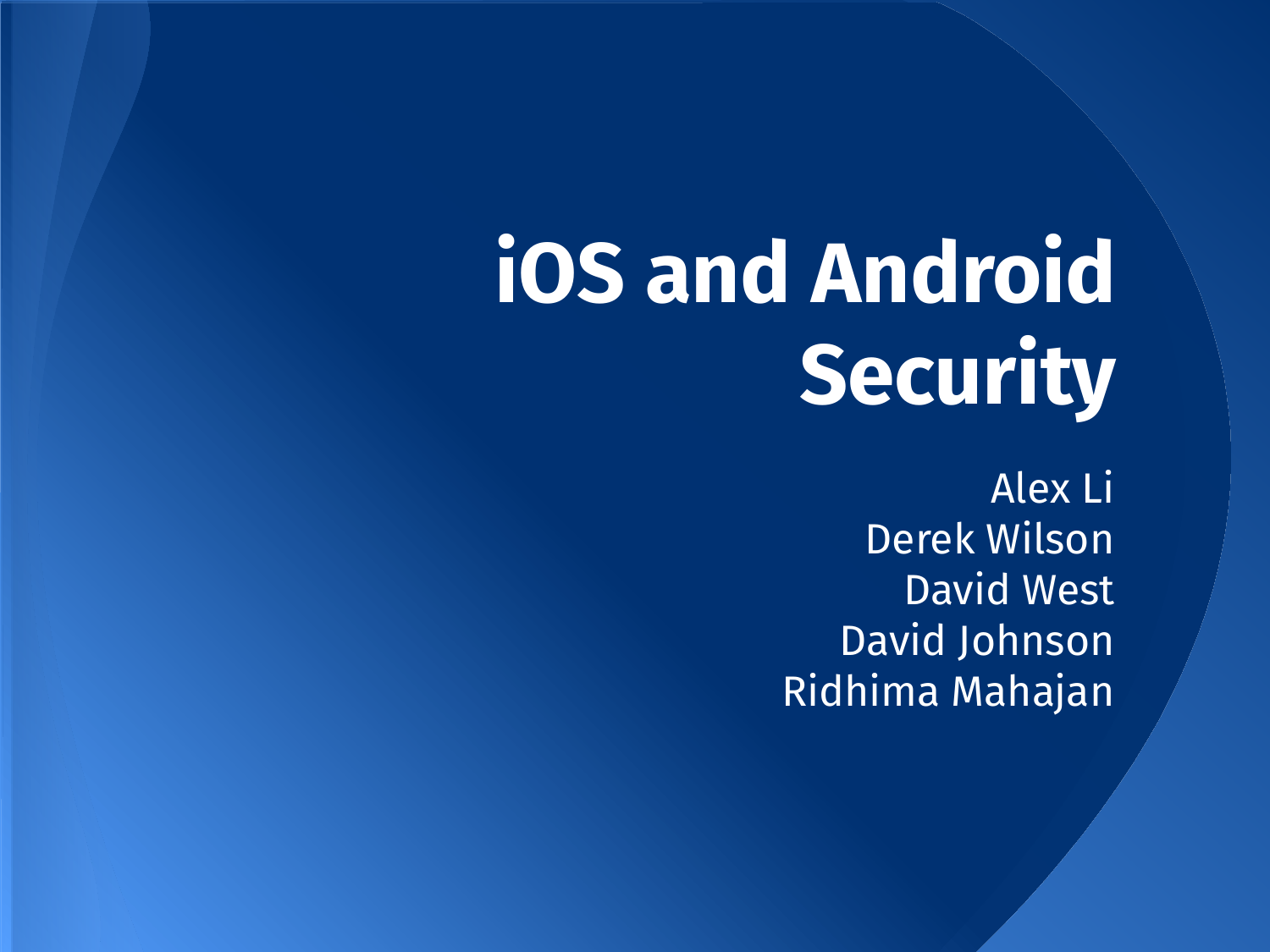

# iOS and Android Security

Alex Li
Derek Wilson
David West
David Johnson
Ridhima Mahajan